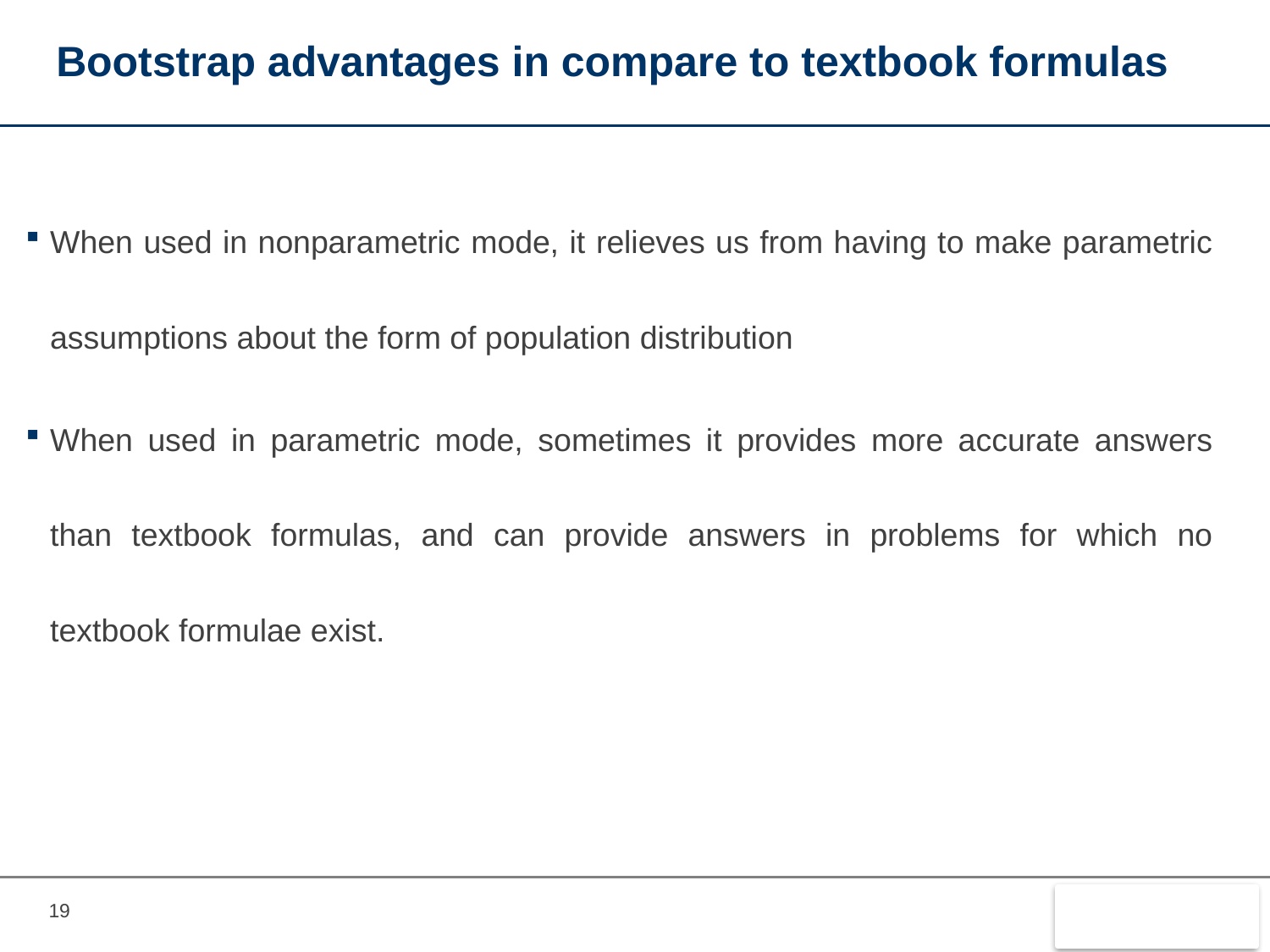

# Bootstrap advantages in compare to textbook formulas
When used in nonparametric mode, it relieves us from having to make parametric assumptions about the form of population distribution
When used in parametric mode, sometimes it provides more accurate answers than textbook formulas, and can provide answers in problems for which no textbook formulae exist.